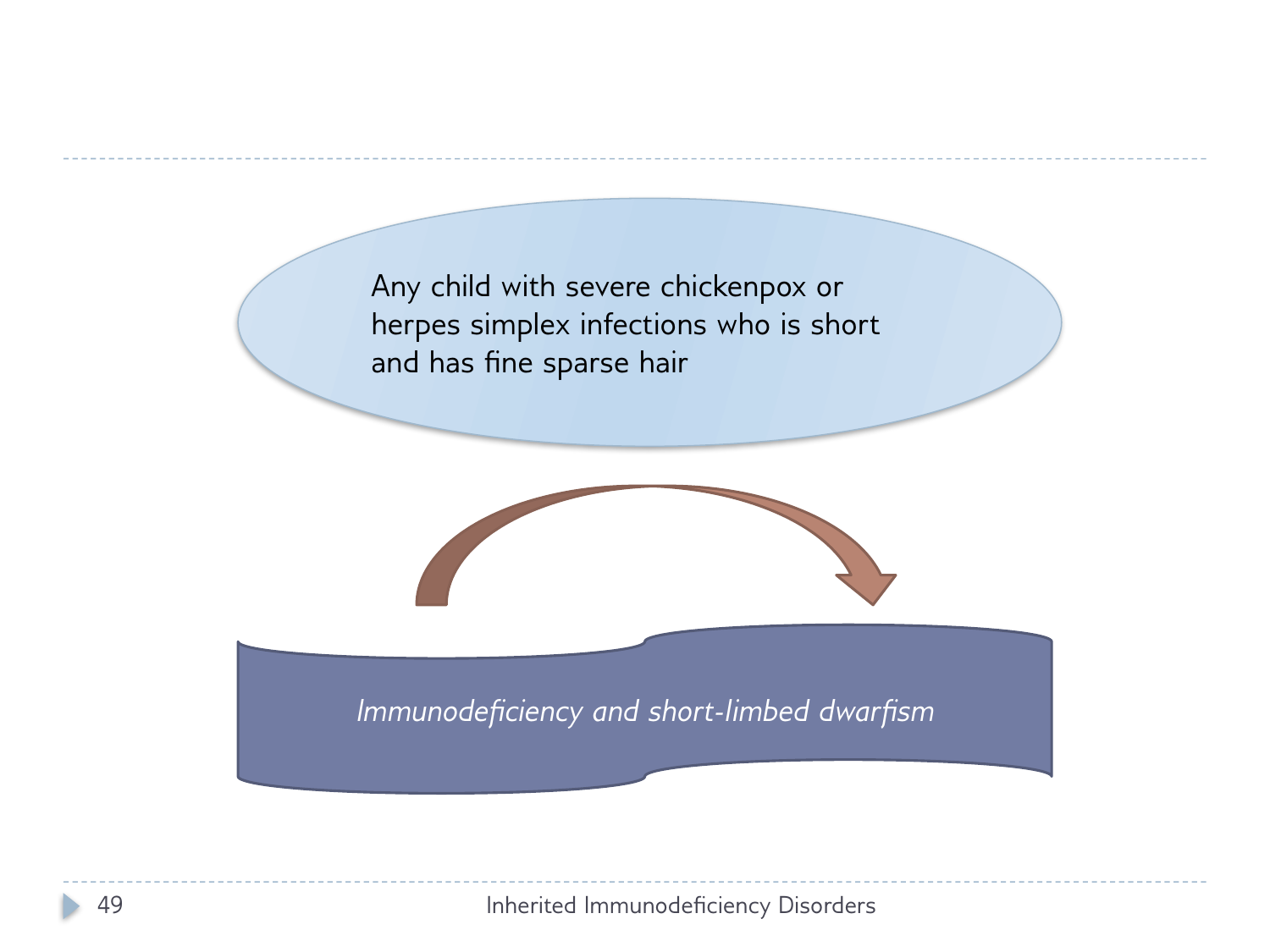

#

Any child with severe chickenpox or herpes simplex infections who is short and has fine sparse hair

Immunodeficiency and short-limbed dwarfism
49
Inherited Immunodeficiency Disorders